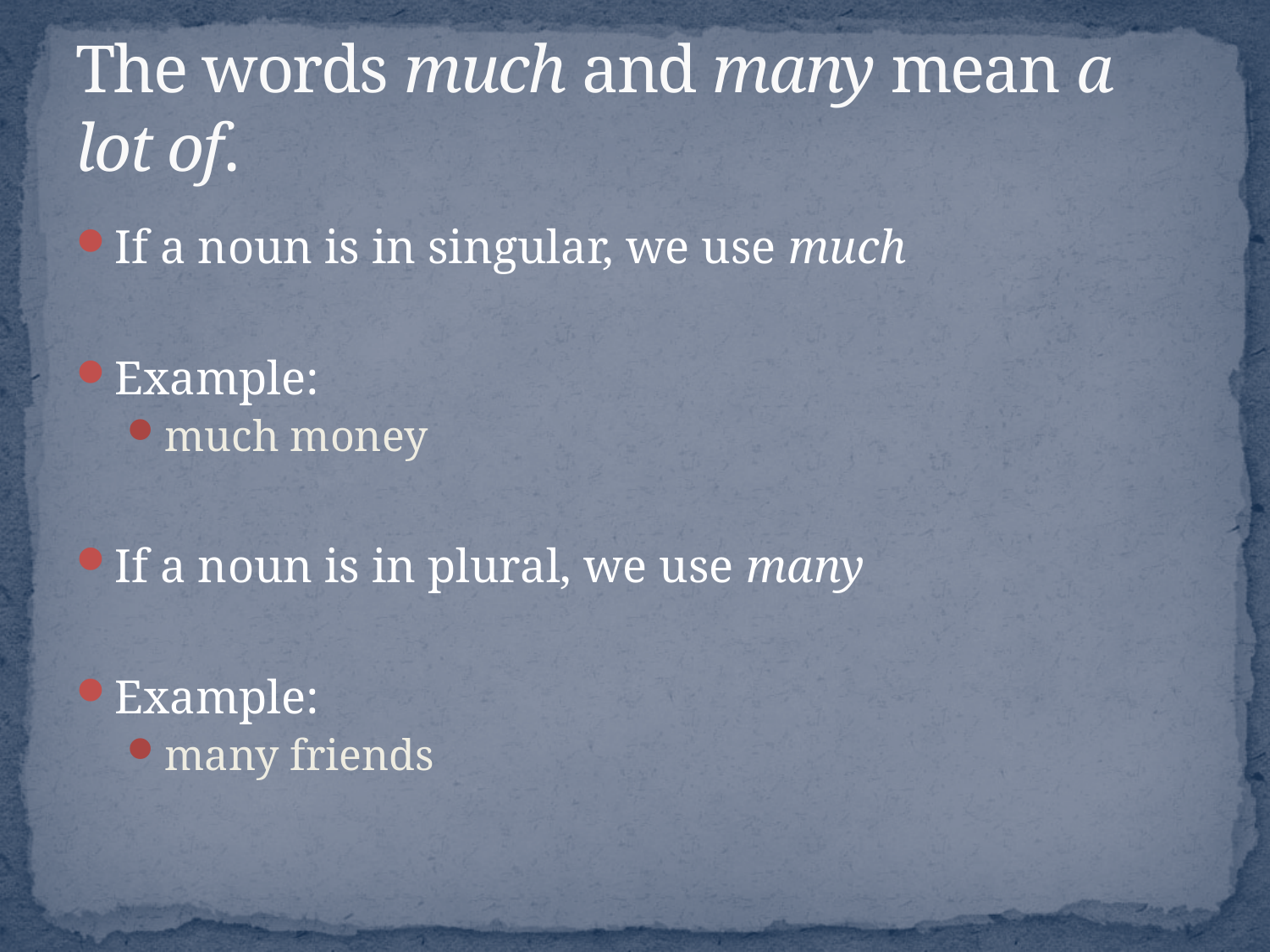

# The words much and many mean a lot of.
If a noun is in singular, we use much

Example:
much money

If a noun is in plural, we use many

Example:
many friends